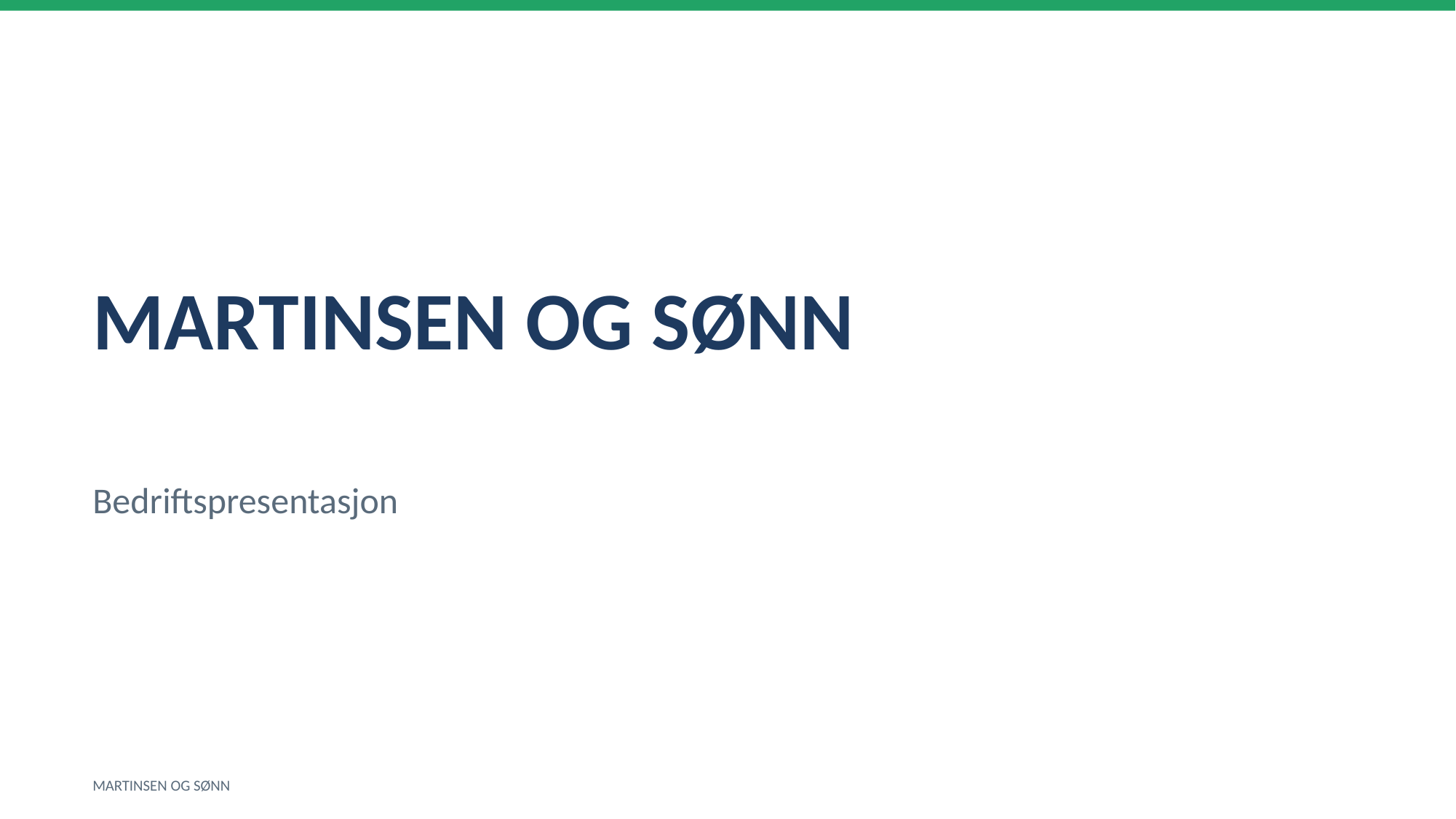

MARTINSEN OG SØNN
Bedriftspresentasjon
MARTINSEN OG SØNN